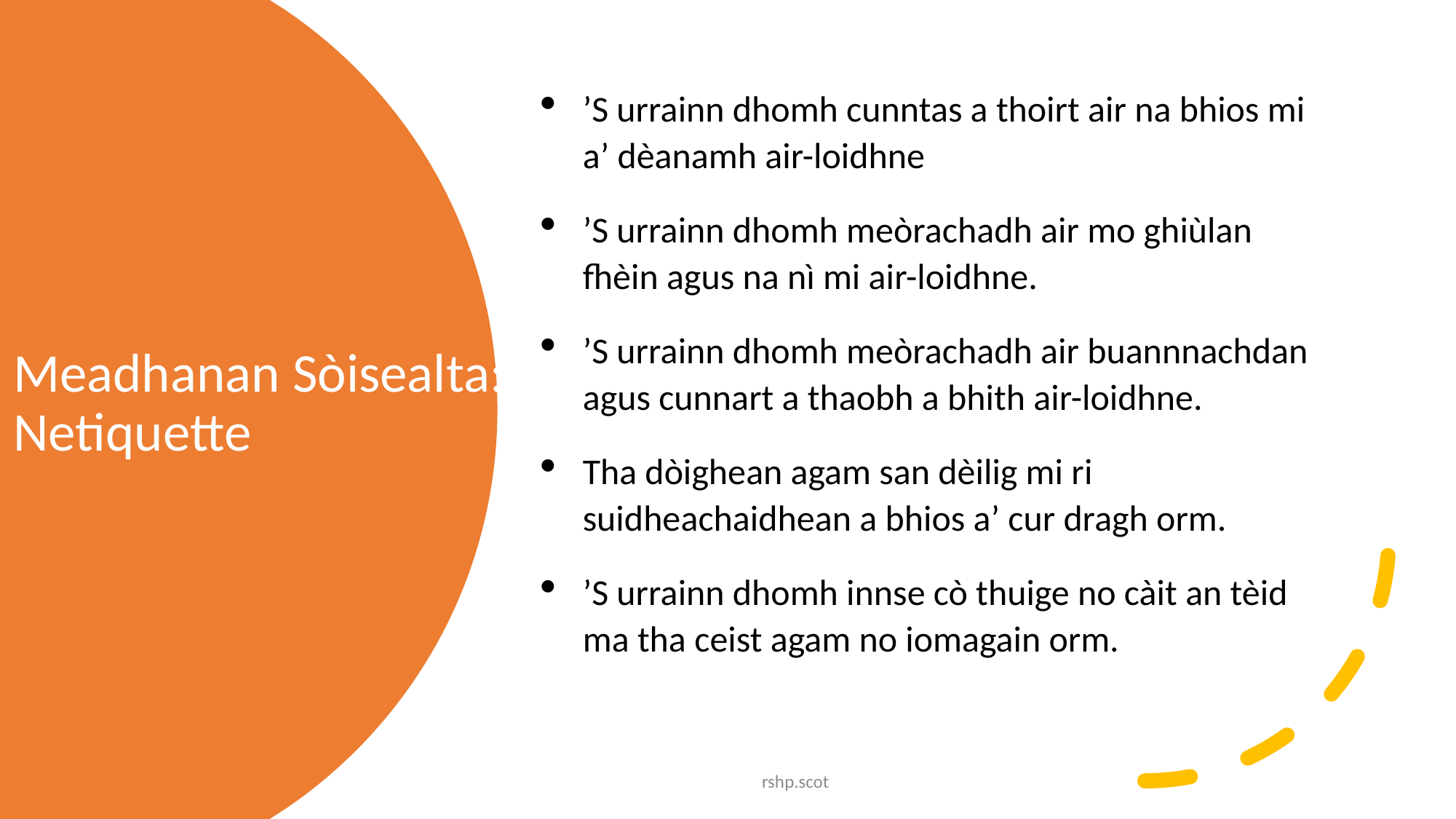

’S urrainn dhomh cunntas a thoirt air na bhios mi a’ dèanamh air-loidhne
’S urrainn dhomh meòrachadh air mo ghiùlan fhèin agus na nì mi air-loidhne.
’S urrainn dhomh meòrachadh air buannnachdan agus cunnart a thaobh a bhith air-loidhne.
Tha dòighean agam san dèilig mi ri suidheachaidhean a bhios a’ cur dragh orm.
’S urrainn dhomh innse cò thuige no càit an tèid ma tha ceist agam no iomagain orm.

# Meadhanan Sòisealta: Netiquette

rshp.scot